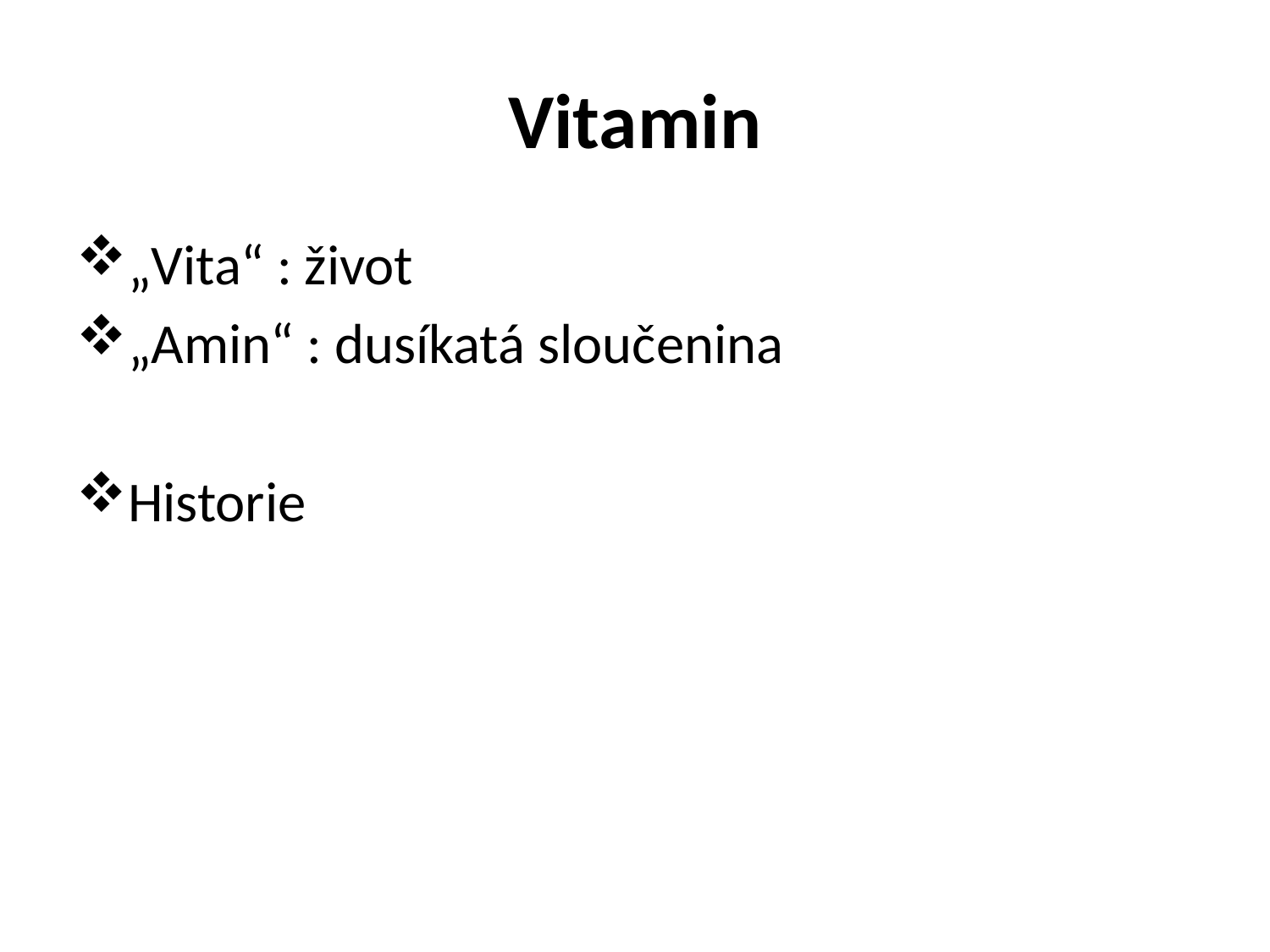

# Vitamin
„Vita“ : život
„Amin“ : dusíkatá sloučenina

Historie